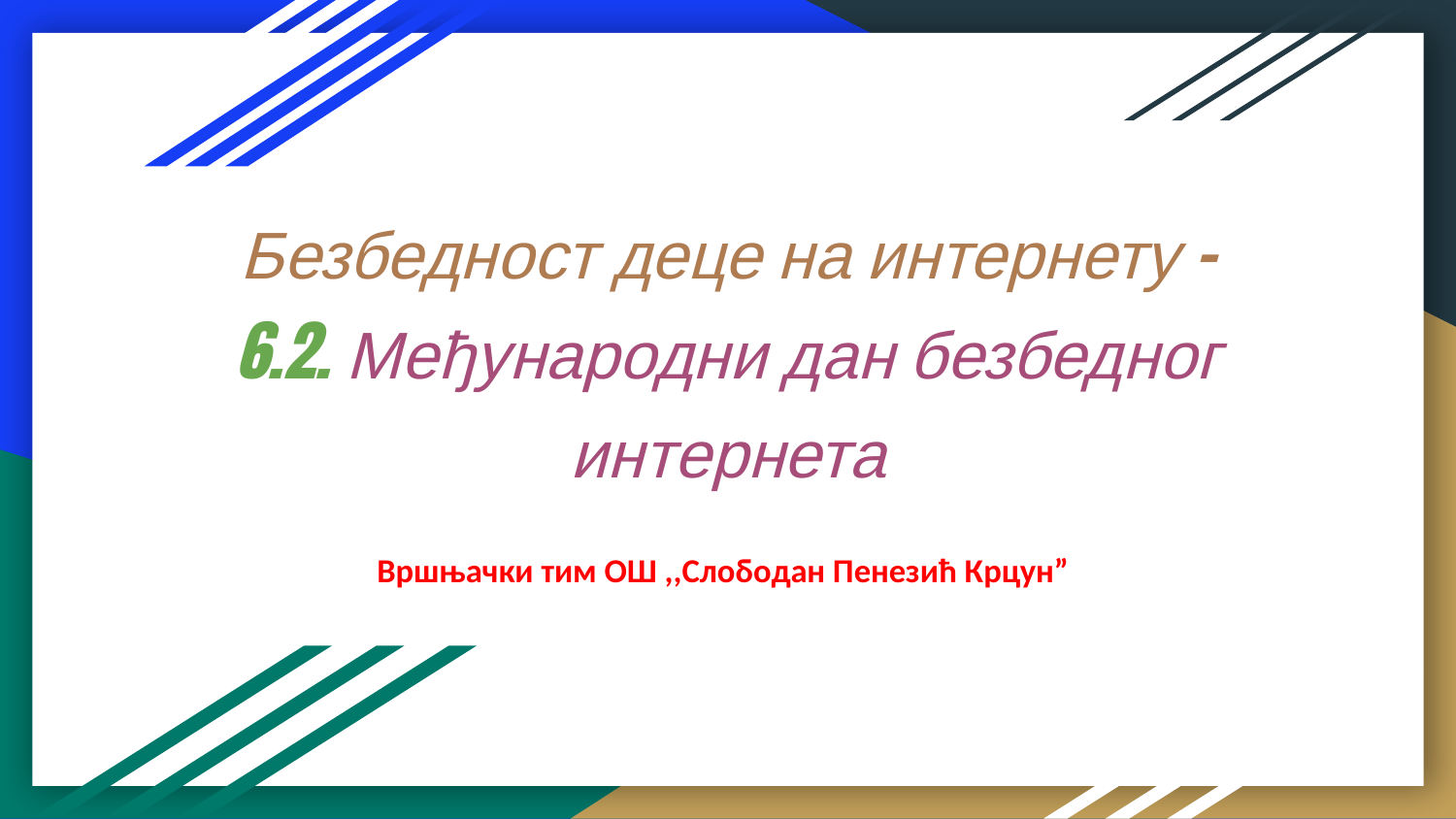

# Безбедност деце на интернету - 6.2. Међународни дан безбедног интернета
Вршњaчки тим ОШ ,,Слободан Пенезић Крцун”